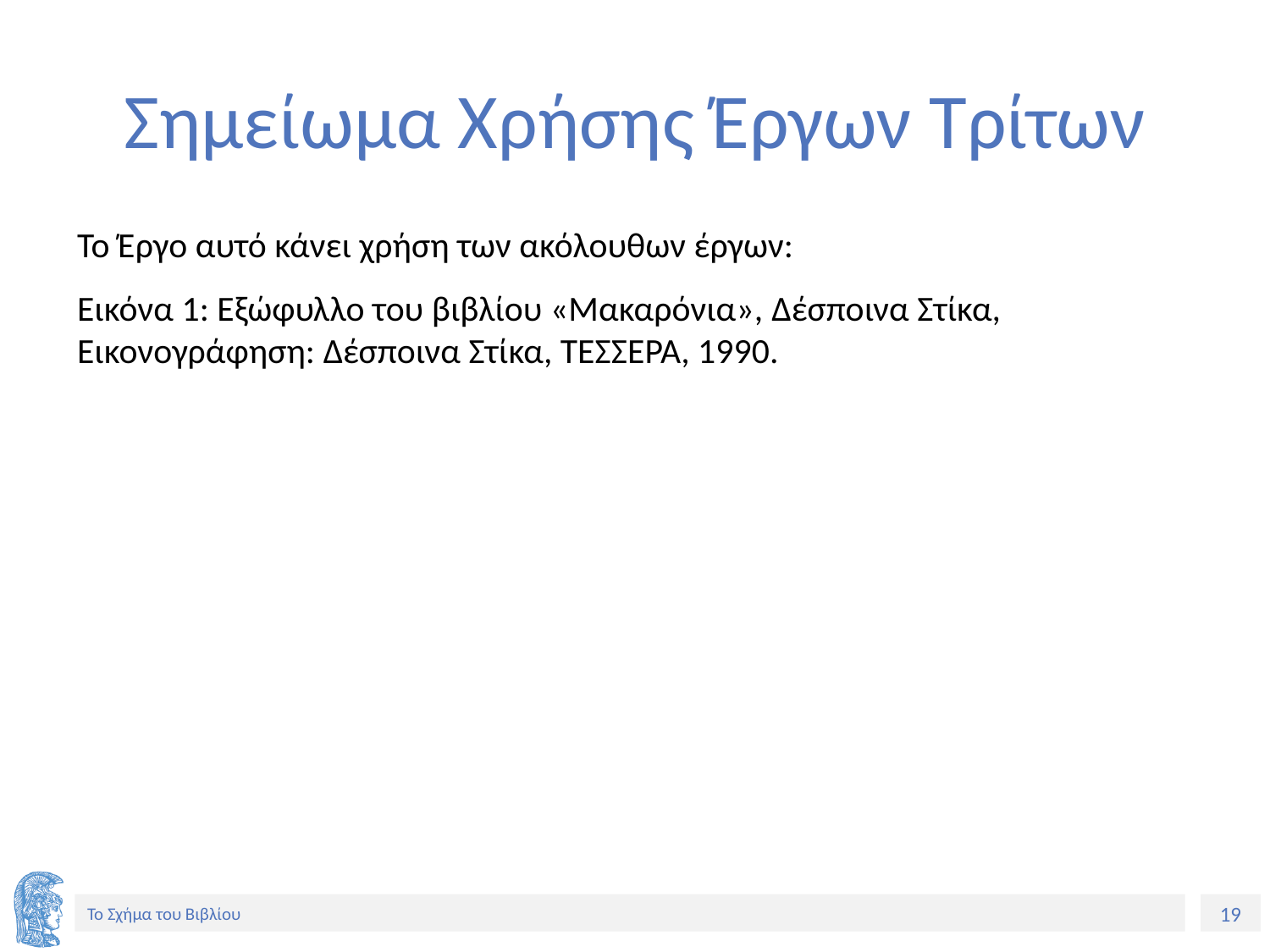

# Σημείωμα Χρήσης Έργων Τρίτων
Το Έργο αυτό κάνει χρήση των ακόλουθων έργων:
Εικόνα 1: Εξώφυλλο του βιβλίου «Μακαρόνια», Δέσποινα Στίκα, Εικονογράφηση: Δέσποινα Στίκα, ΤΕΣΣΕΡΑ, 1990.